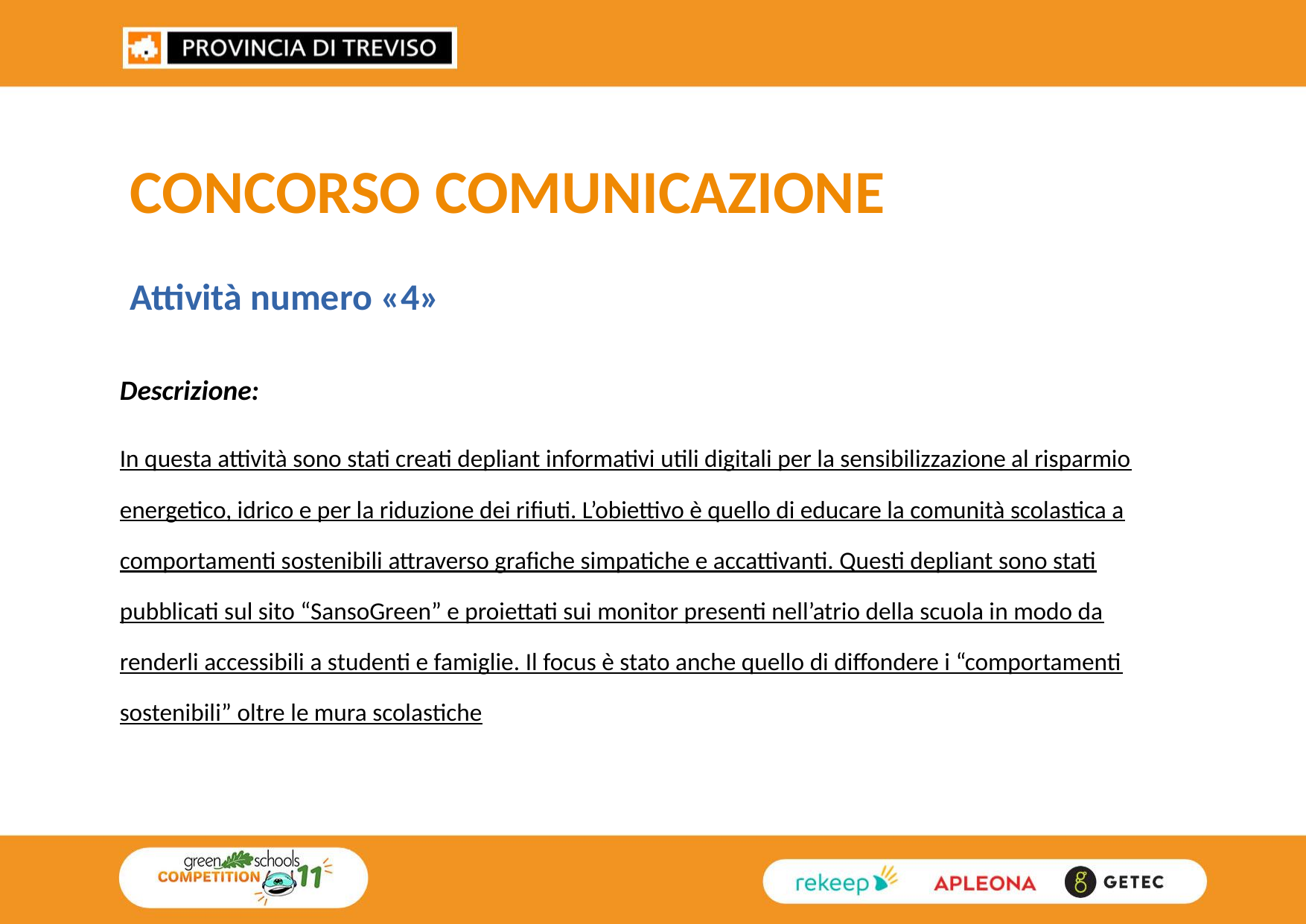

CONCORSO COMUNICAZIONE
Attività numero «4»

Descrizione:
In questa attività sono stati creati depliant informativi utili digitali per la sensibilizzazione al risparmio energetico, idrico e per la riduzione dei rifiuti. L’obiettivo è quello di educare la comunità scolastica a comportamenti sostenibili attraverso grafiche simpatiche e accattivanti. Questi depliant sono stati pubblicati sul sito “SansoGreen” e proiettati sui monitor presenti nell’atrio della scuola in modo da renderli accessibili a studenti e famiglie. Il focus è stato anche quello di diffondere i “comportamenti sostenibili” oltre le mura scolastiche